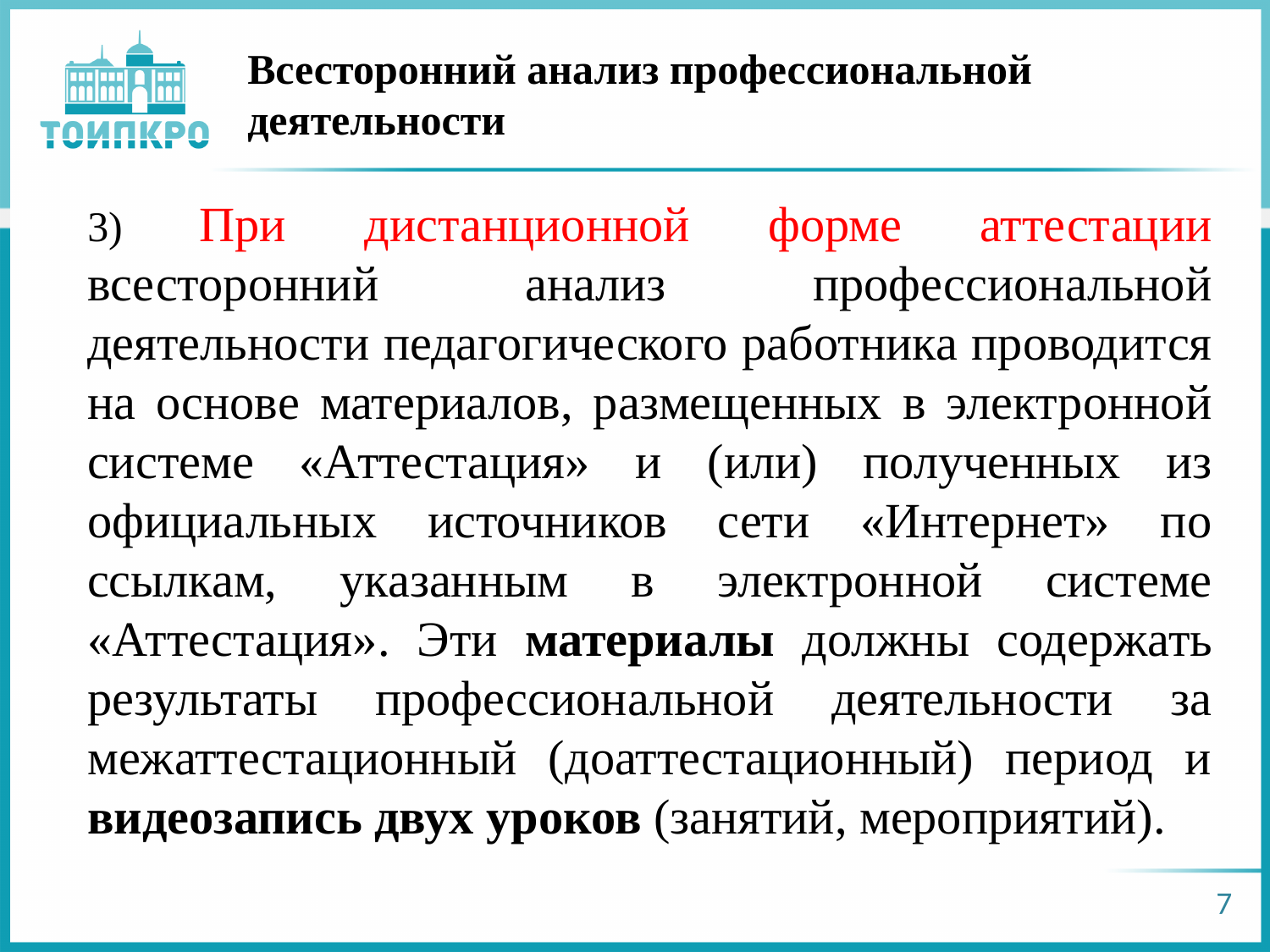

Всесторонний анализ профессиональной деятельности
3) При дистанционной форме аттестации всесторонний анализ профессиональной деятельности педагогического работника проводится на основе материалов, размещенных в электронной системе «Аттестация» и (или) полученных из официальных источников сети «Интернет» по ссылкам, указанным в электронной системе «Аттестация». Эти материалы должны содержать результаты профессиональной деятельности за межаттестационный (доаттестационный) период и видеозапись двух уроков (занятий, мероприятий).
7